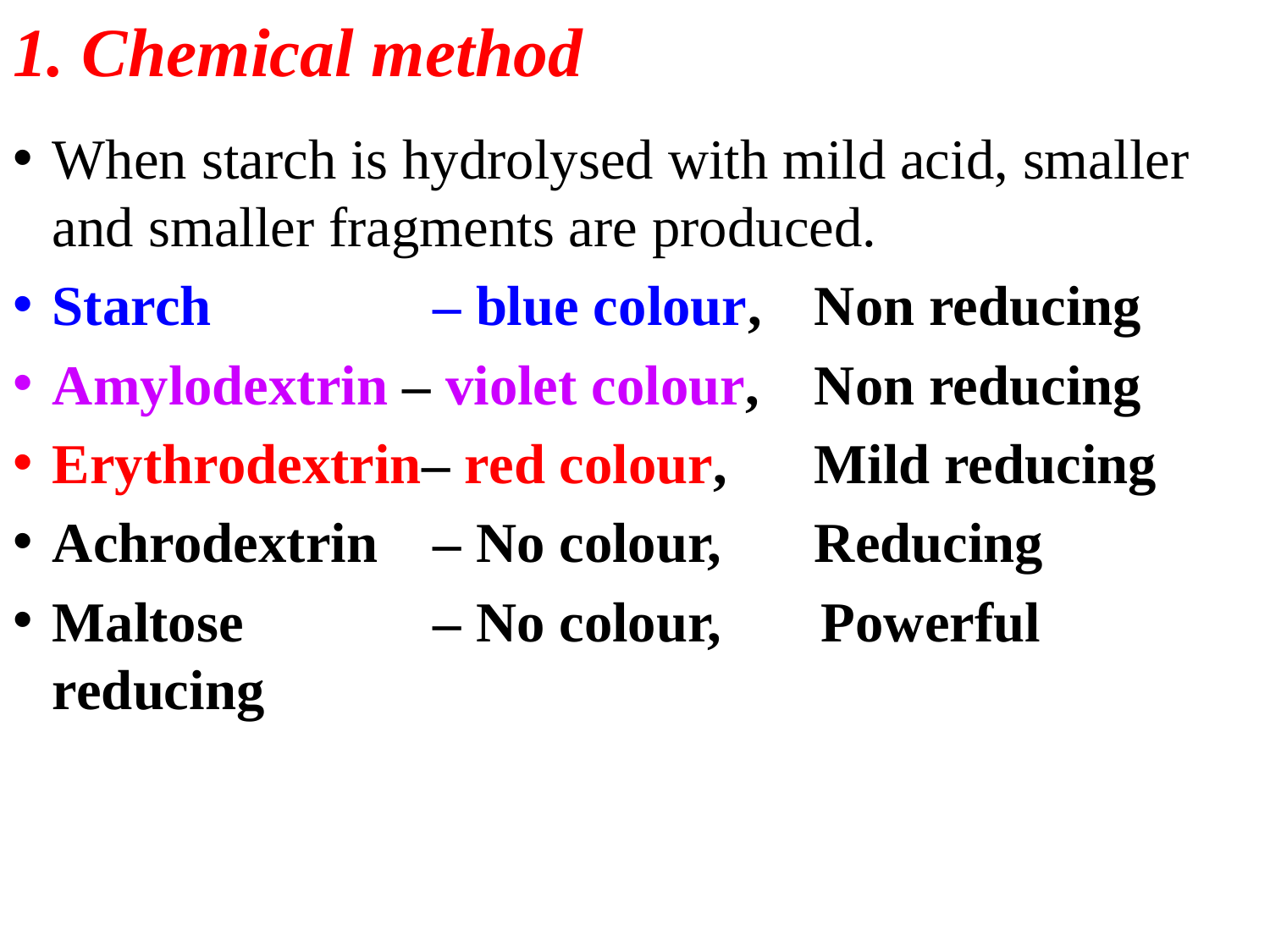

# 1. Chemical method
When starch is hydrolysed with mild acid, smaller and smaller fragments are produced.
Starch 		– blue colour,	Non reducing
Amylodextrin – violet colour,	Non reducing
Erythrodextrin– red colour, 	Mild reducing
Achrodextrin	– No colour,	Reducing
Maltose 		– No colour,       Powerful reducing